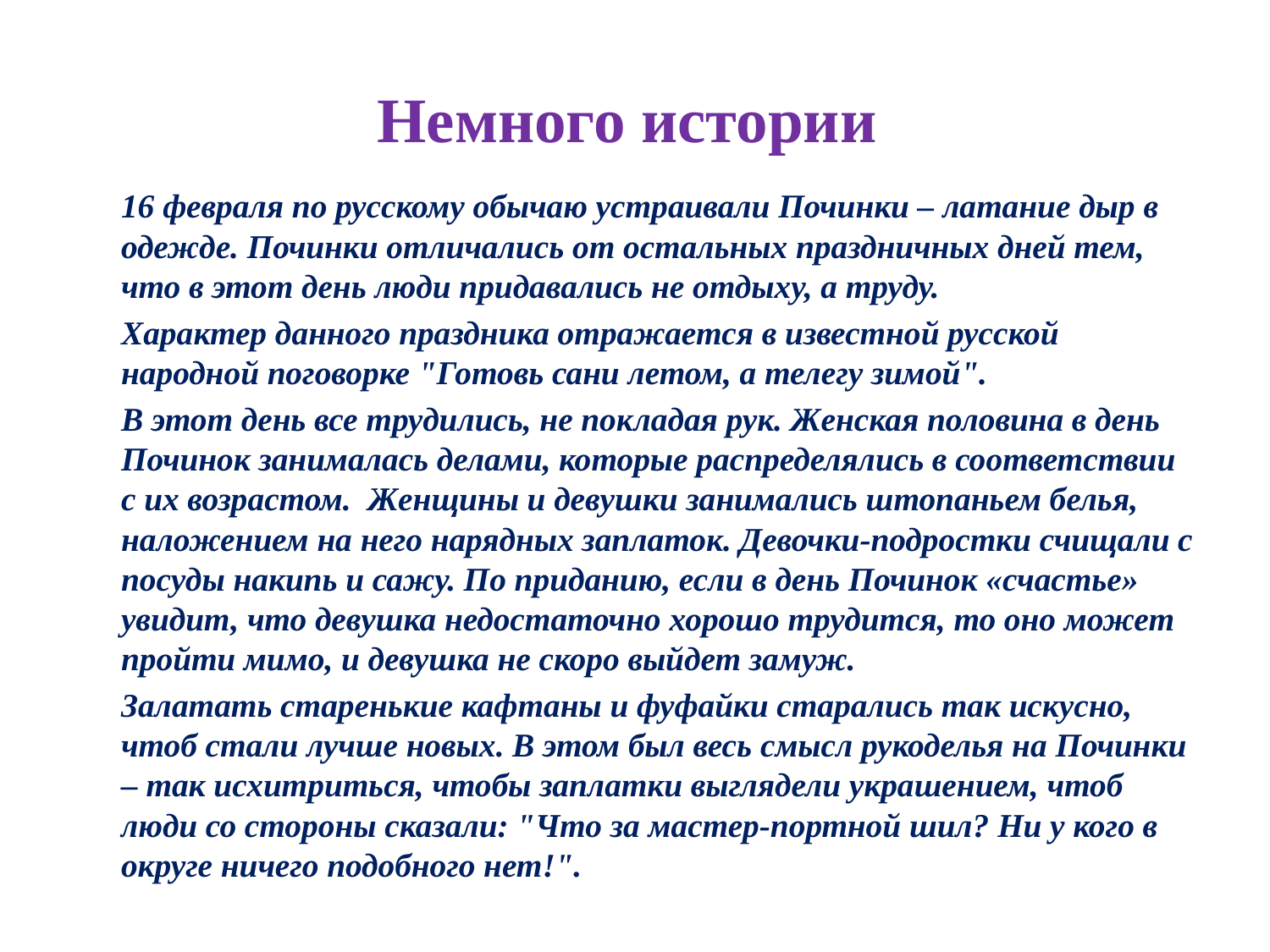

# Немного истории
		16 февраля по русскому обычаю устраивали Починки – латание дыр в одежде. Починки отличались от остальных праздничных дней тем, что в этот день люди придавались не отдыху, а труду.
		Характер данного праздника отражается в известной русской народной поговорке "Готовь сани летом, а телегу зимой".
		В этот день все трудились, не покладая рук. Женская половина в день Починок занималась делами, которые распределялись в соответствии с их возрастом.  Женщины и девушки занимались штопаньем белья, наложением на него нарядных заплаток. Девочки-подростки счищали с посуды накипь и сажу. По приданию, если в день Починок «счастье» увидит, что девушка недостаточно хорошо трудится, то оно может пройти мимо, и девушка не скоро выйдет замуж.
		Залатать старенькие кафтаны и фуфайки старались так искусно, чтоб стали лучше новых. В этом был весь смысл рукоделья на Починки – так исхитриться, чтобы заплатки выглядели украшением, чтоб люди со стороны сказали: "Что за мастер-портной шил? Ни у кого в округе ничего подобного нет!".